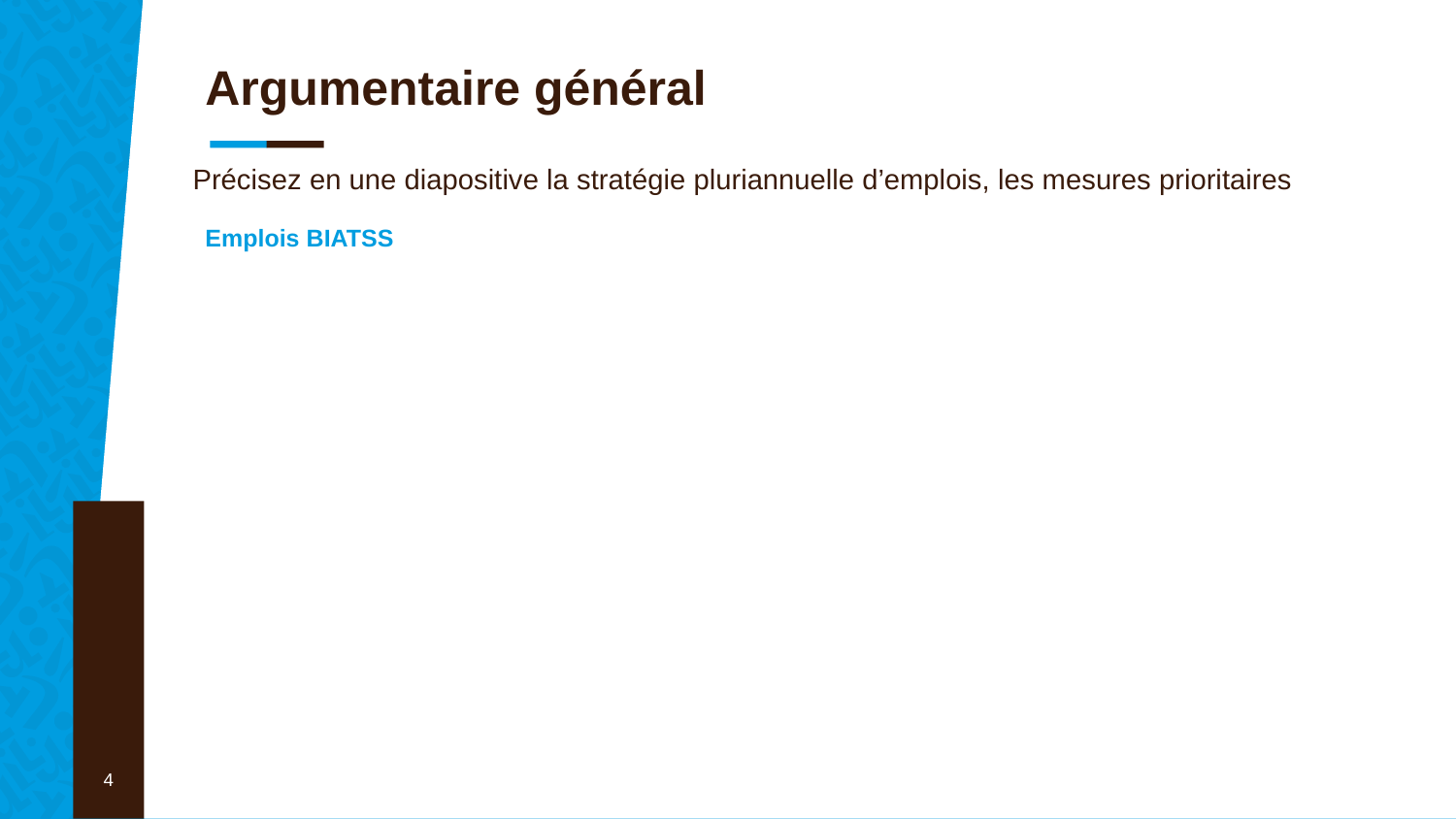

# Argumentaire général
Précisez en une diapositive la stratégie pluriannuelle d’emplois, les mesures prioritaires
Emplois BIATSS
4